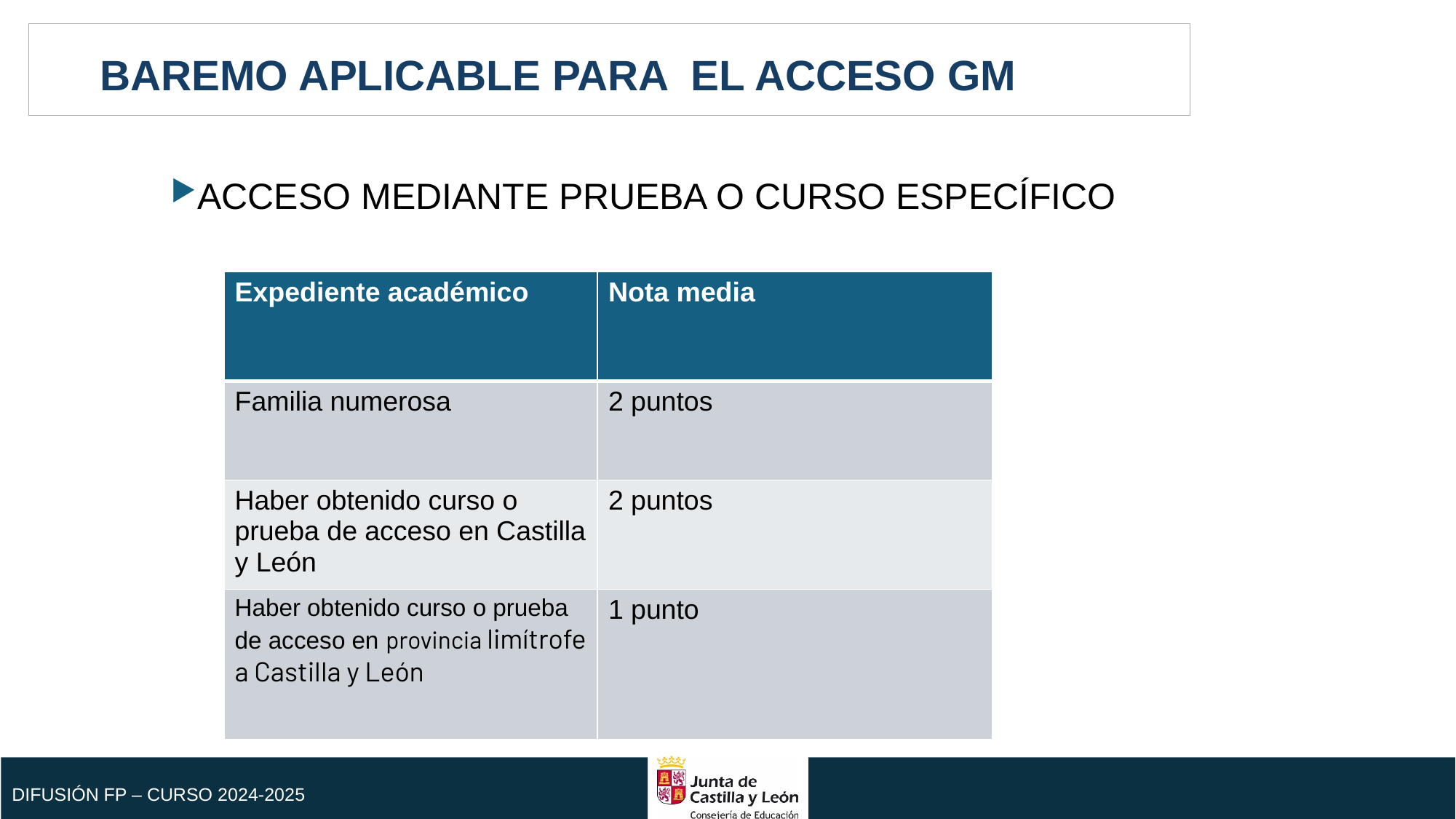

BAREMO APLICABLE PARA  EL ACCESO GM
ACCESO MEDIANTE PRUEBA O CURSO ESPECÍFICO

| Expediente académico | Nota media |
| --- | --- |
| Familia numerosa | 2 puntos |
| Haber obtenido curso o prueba de acceso en Castilla y León | 2 puntos |
| Haber obtenido curso o prueba de acceso en provincia limítrofe a Castilla y León | 1 punto |
Difusión FP – Curso 2024-2025